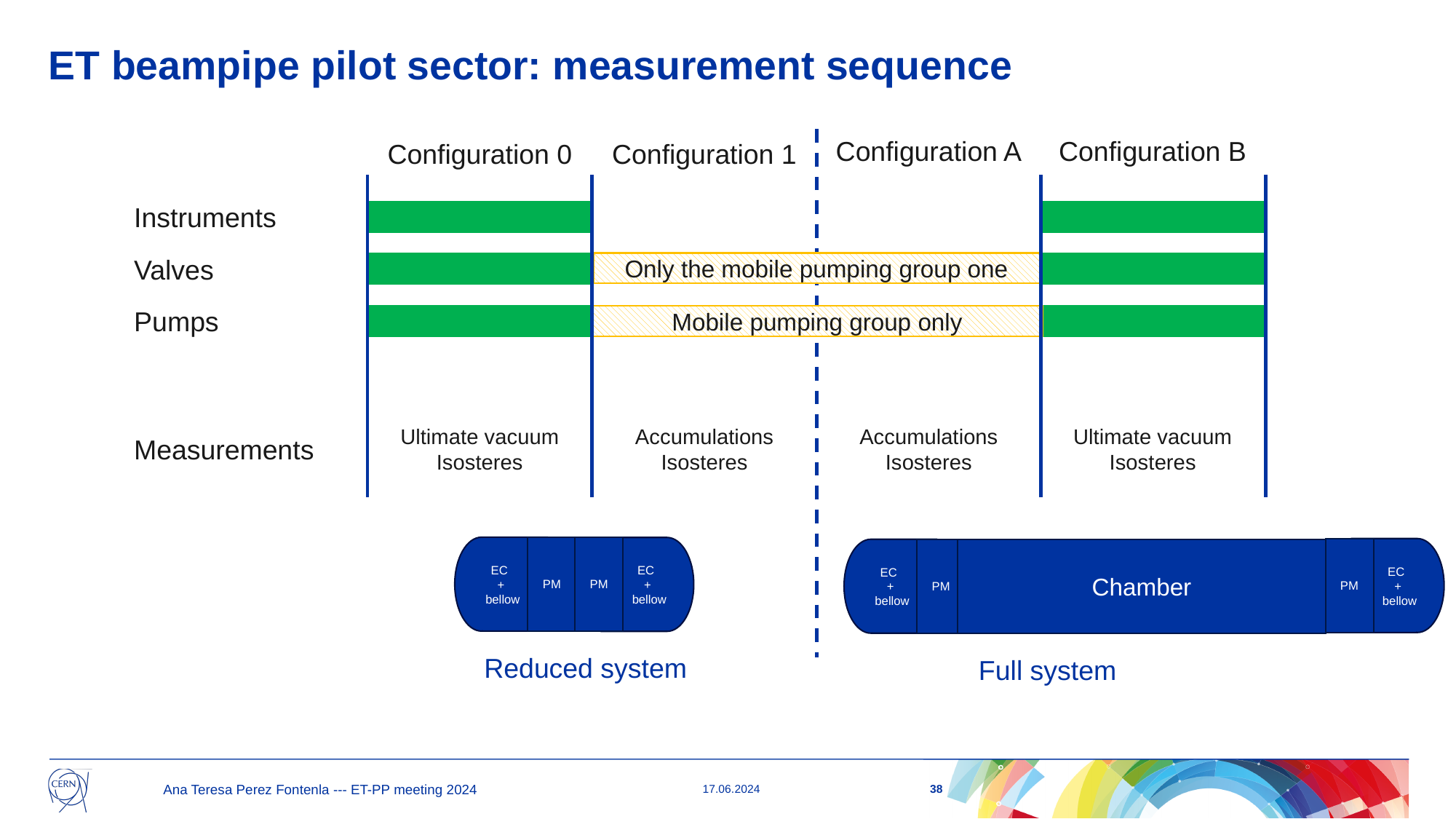

ET beampipe pilot sector: measurement sequence
Configuration B
Configuration A
Configuration 1
Configuration 0
Instruments

Only the mobile pumping group one
Valves

Pumps

Mobile pumping group only

Ultimate vacuum
Isosteres
Ultimate vacuum
Isosteres
Accumulations
Isosteres
Accumulations
Isosteres
Measurements
PM
PM
EC
+
 bellow
EC
+
 bellow
PM
EC
+
 bellow
PM
EC
+
 bellow
Chamber
Reduced system
Full system
38
Ana Teresa Perez Fontenla --- ET-PP meeting 2024
17.06.2024